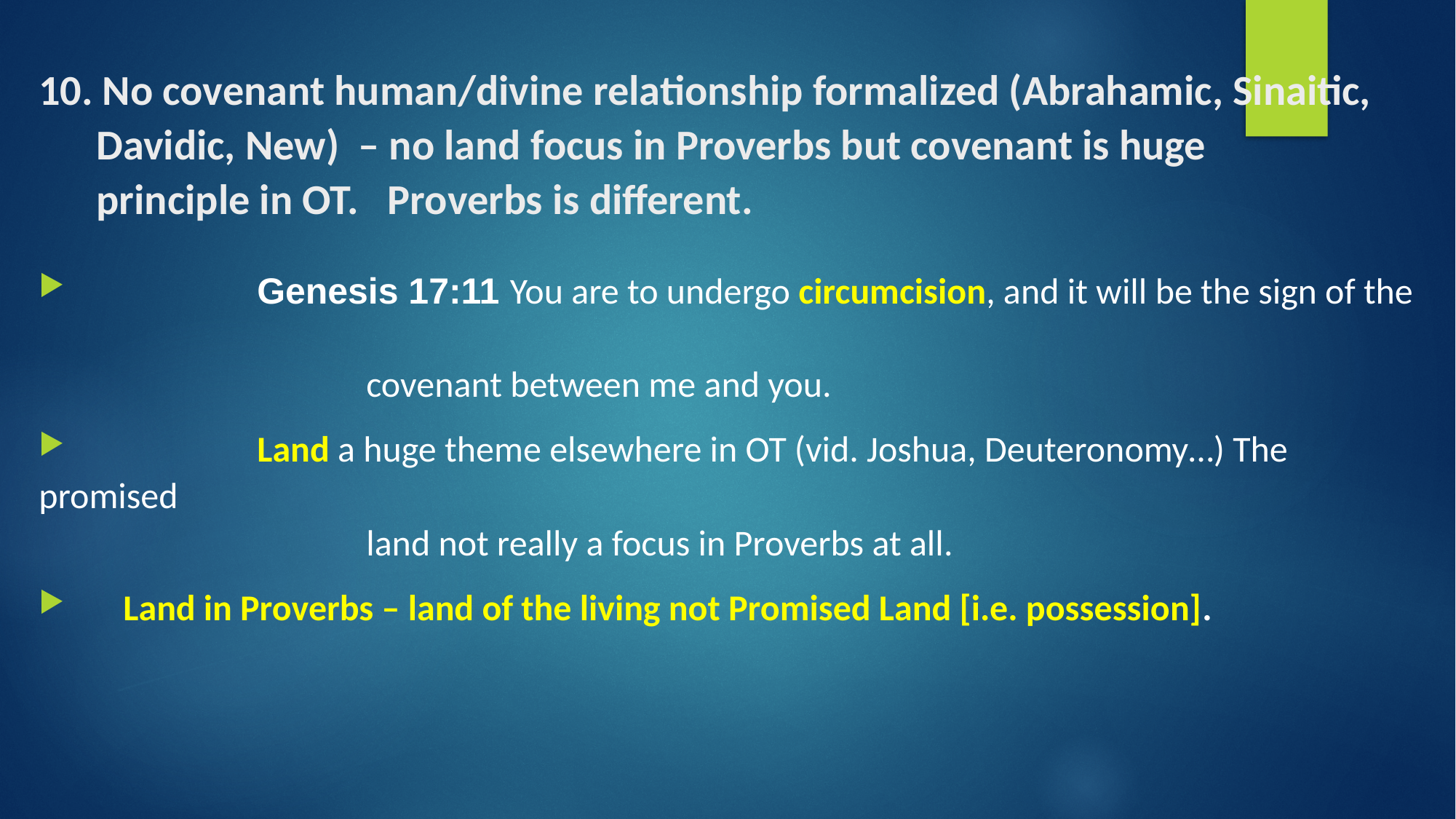

# 10. No covenant human/divine relationship formalized (Abrahamic, Sinaitic, Davidic, New)  – no land focus in Proverbs but covenant is huge principle in OT.   Proverbs is different.
 		Genesis 17:11 You are to undergo circumcision, and it will be the sign of the
 			covenant between me and you.
		Land a huge theme elsewhere in OT (vid. Joshua, Deuteronomy…) The promised
 			land not really a focus in Proverbs at all.
       Land in Proverbs – land of the living not Promised Land [i.e. possession].